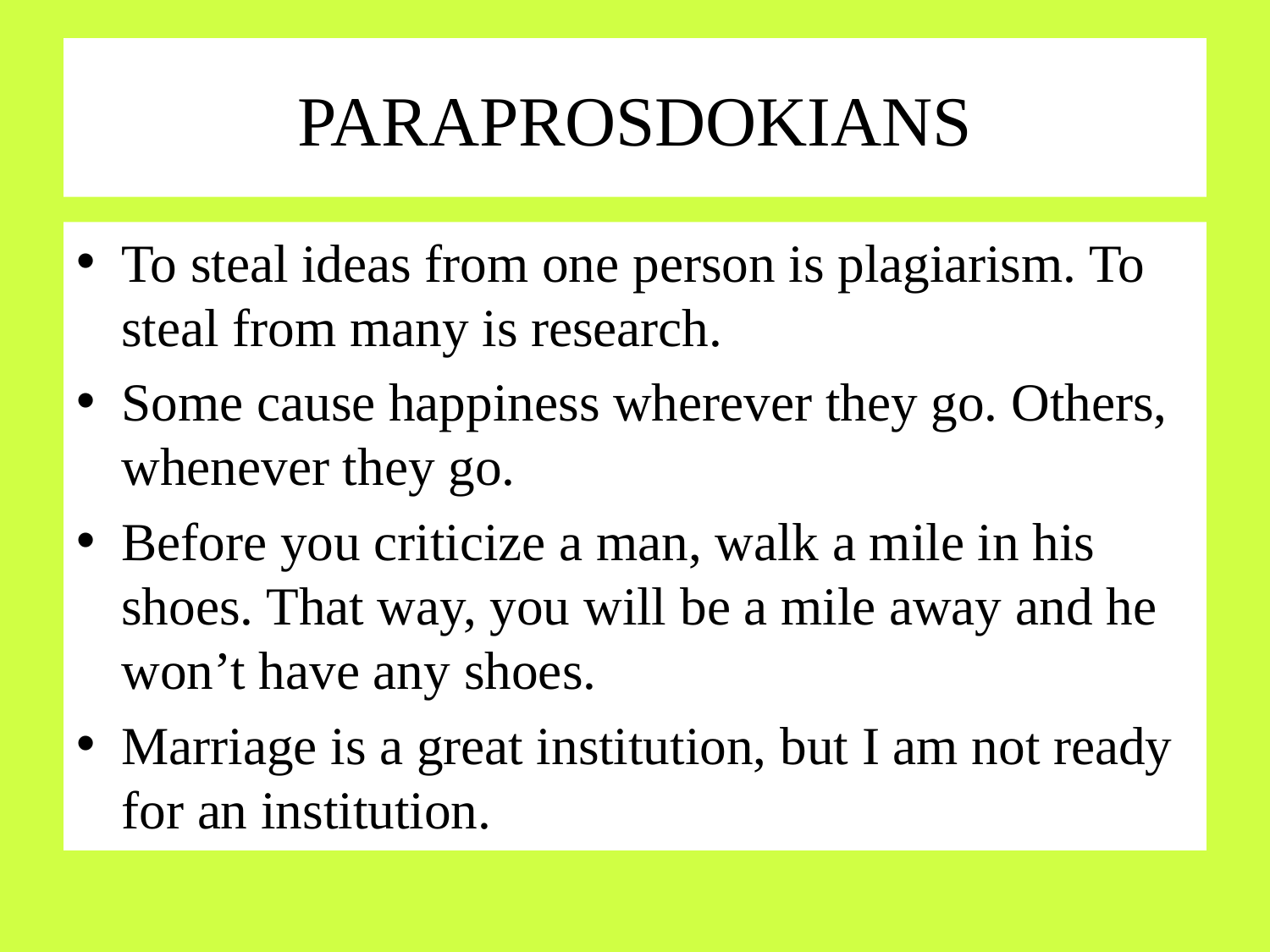

# PARAPROSDOKIANS
To steal ideas from one person is plagiarism. To steal from many is research.
Some cause happiness wherever they go. Others, whenever they go.
Before you criticize a man, walk a mile in his shoes. That way, you will be a mile away and he won’t have any shoes.
Marriage is a great institution, but I am not ready for an institution.